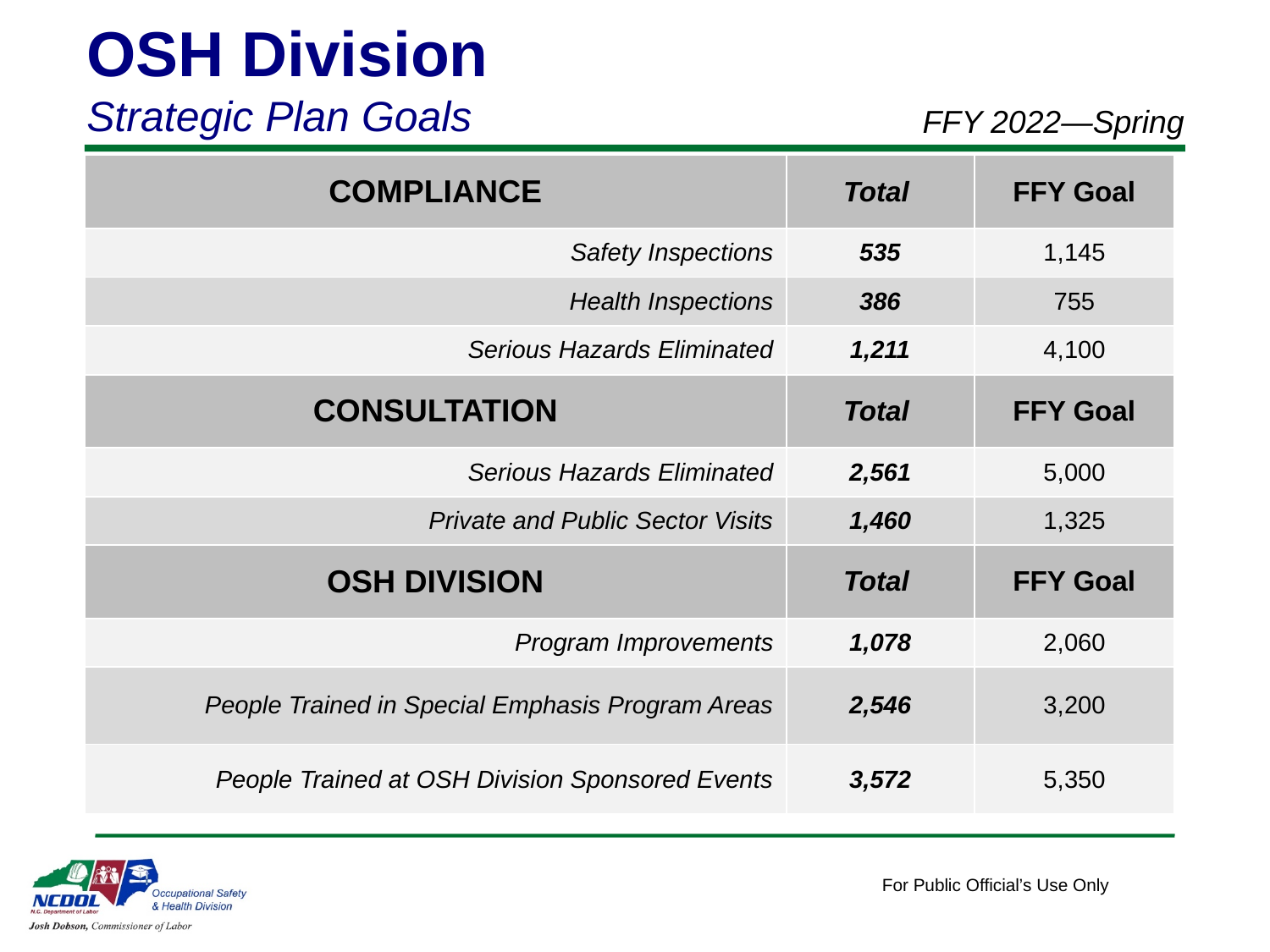

OSH Division
Strategic Plan Goals
FFY 2022—Spring
| COMPLIANCE | Total | FFY Goal |
| --- | --- | --- |
| Safety Inspections | 535 | 1,145 |
| Health Inspections | 386 | 755 |
| Serious Hazards Eliminated | 1,211 | 4,100 |
| CONSULTATION | Total | FFY Goal |
| Serious Hazards Eliminated | 2,561 | 5,000 |
| Private and Public Sector Visits | 1,460 | 1,325 |
| OSH DIVISION | Total | FFY Goal |
| Program Improvements | 1,078 | 2,060 |
| People Trained in Special Emphasis Program Areas | 2,546 | 3,200 |
| People Trained at OSH Division Sponsored Events | 3,572 | 5,350 |